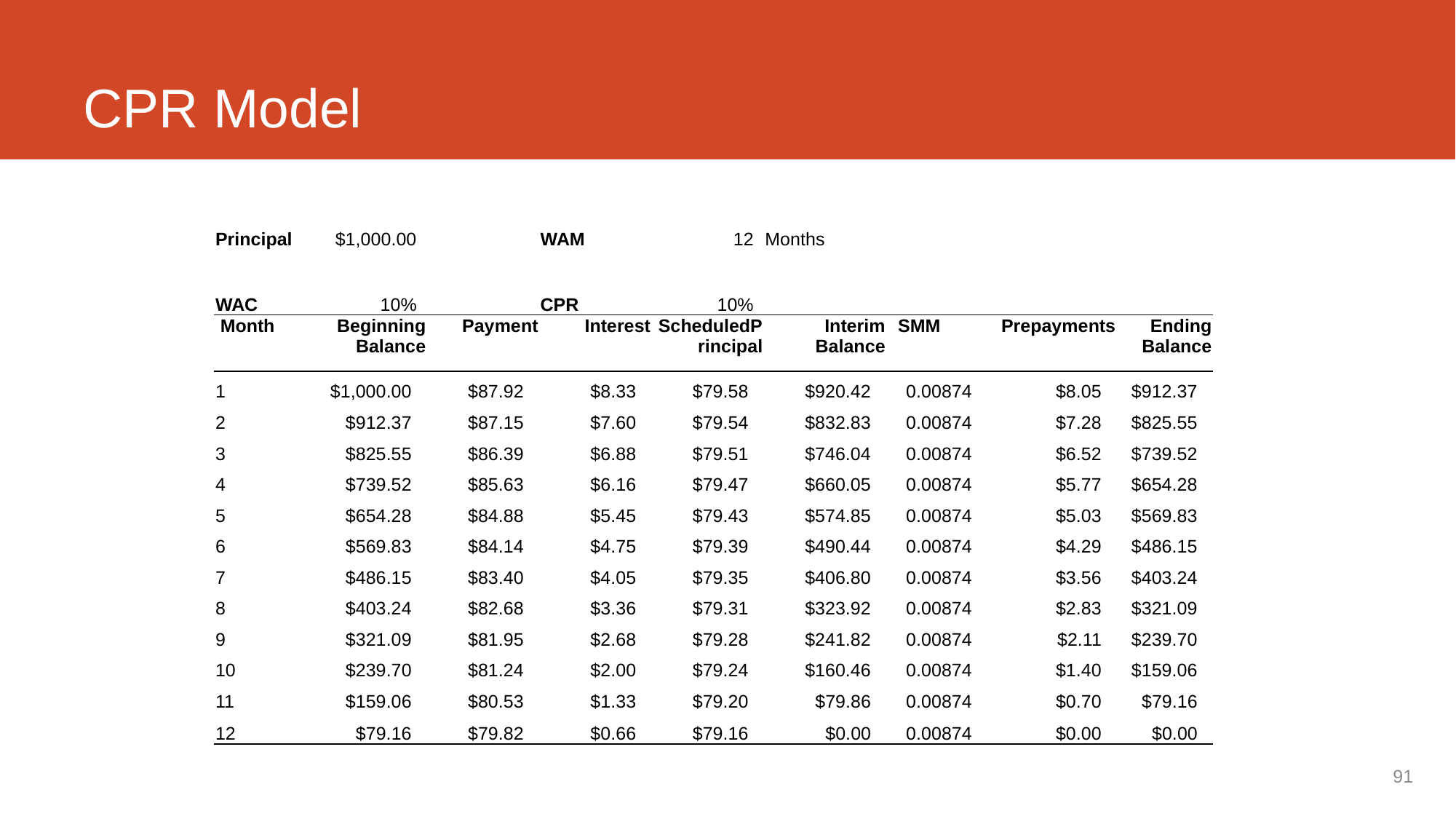

# CPR Model
| Principal | $1,000.00 |  | WAM | 12 | Months |  |  |  |
| --- | --- | --- | --- | --- | --- | --- | --- | --- |
| WAC | 10% |  | CPR | 10% |  |  |  |  |
| Month | Beginning Balance | Payment | Interest | ScheduledPrincipal | Interim Balance | SMM | Prepayments | Ending Balance |
| 1 | $1,000.00 | $87.92 | $8.33 | $79.58 | $920.42 | 0.00874 | $8.05 | $912.37 |
| 2 | $912.37 | $87.15 | $7.60 | $79.54 | $832.83 | 0.00874 | $7.28 | $825.55 |
| 3 | $825.55 | $86.39 | $6.88 | $79.51 | $746.04 | 0.00874 | $6.52 | $739.52 |
| 4 | $739.52 | $85.63 | $6.16 | $79.47 | $660.05 | 0.00874 | $5.77 | $654.28 |
| 5 | $654.28 | $84.88 | $5.45 | $79.43 | $574.85 | 0.00874 | $5.03 | $569.83 |
| 6 | $569.83 | $84.14 | $4.75 | $79.39 | $490.44 | 0.00874 | $4.29 | $486.15 |
| 7 | $486.15 | $83.40 | $4.05 | $79.35 | $406.80 | 0.00874 | $3.56 | $403.24 |
| 8 | $403.24 | $82.68 | $3.36 | $79.31 | $323.92 | 0.00874 | $2.83 | $321.09 |
| 9 | $321.09 | $81.95 | $2.68 | $79.28 | $241.82 | 0.00874 | $2.11 | $239.70 |
| 10 | $239.70 | $81.24 | $2.00 | $79.24 | $160.46 | 0.00874 | $1.40 | $159.06 |
| 11 | $159.06 | $80.53 | $1.33 | $79.20 | $79.86 | 0.00874 | $0.70 | $79.16 |
| 12 | $79.16 | $79.82 | $0.66 | $79.16 | $0.00 | 0.00874 | $0.00 | $0.00 |

91